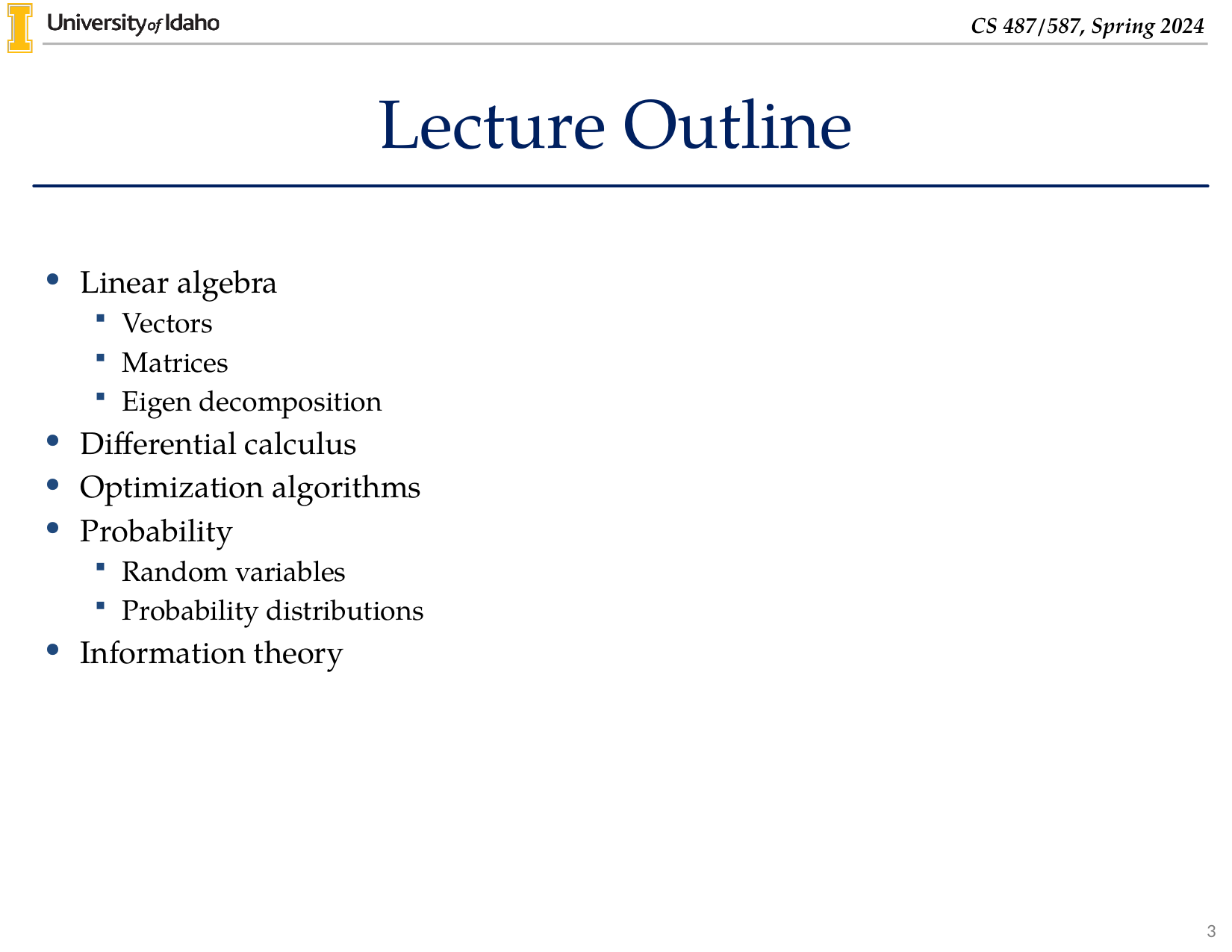

# Lecture Outline
Linear algebra
Vectors
Matrices
Eigen decomposition
Differential calculus
Optimization algorithms
Probability
Random variables
Probability distributions
Information theory